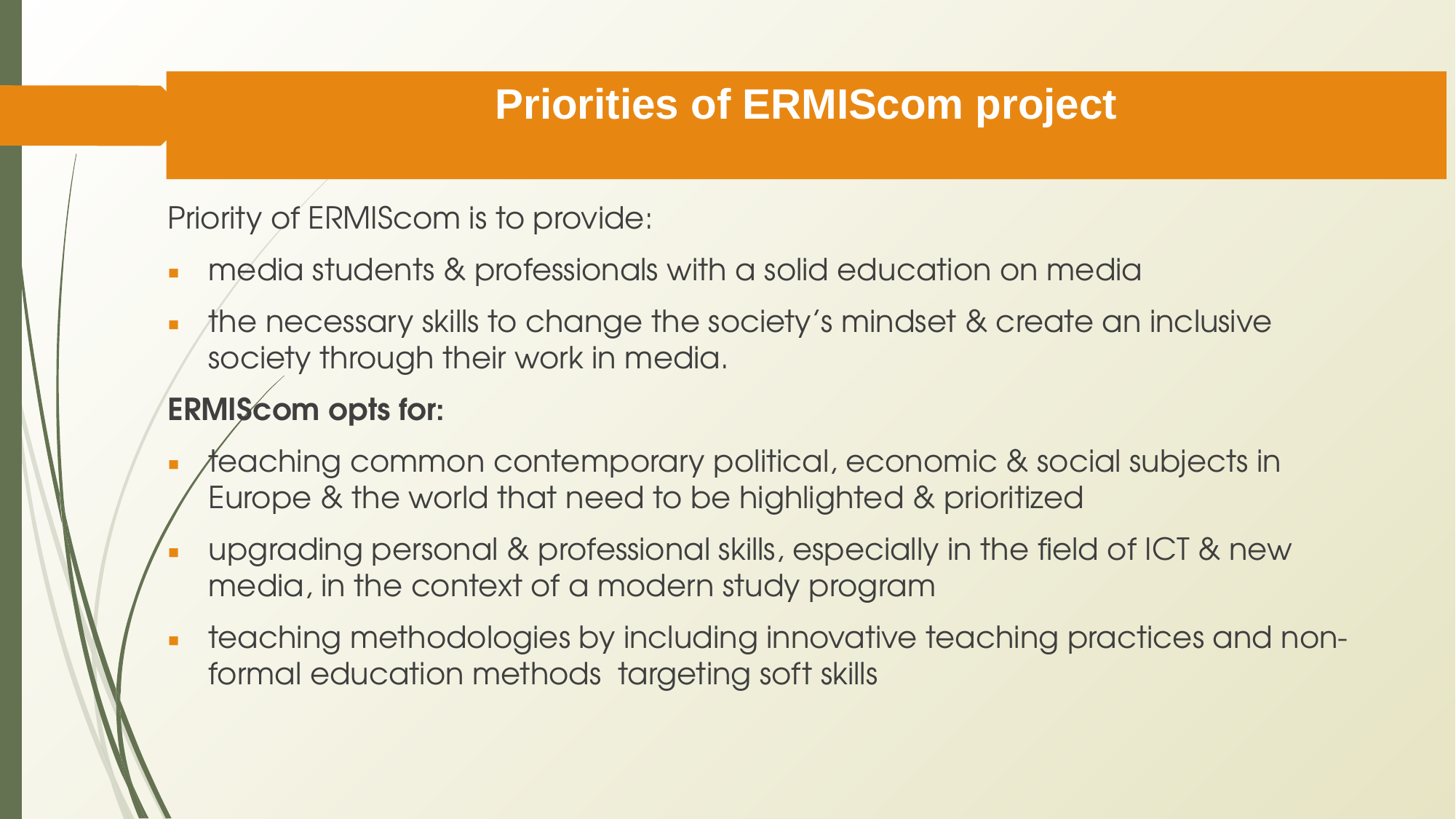

# Priorities of ERMIScom project
Priority of ERMIScom is to provide:
media students & professionals with a solid education on media
the necessary skills to change the society’s mindset & create an inclusive society through their work in media.
ERMIScom opts for:
teaching common contemporary political, economic & social subjects in Europe & the world that need to be highlighted & prioritized
upgrading personal & professional skills, especially in the field of ICT & new media, in the context of a modern study program
teaching methodologies by including innovative teaching practices and non-formal education methods  targeting soft skills